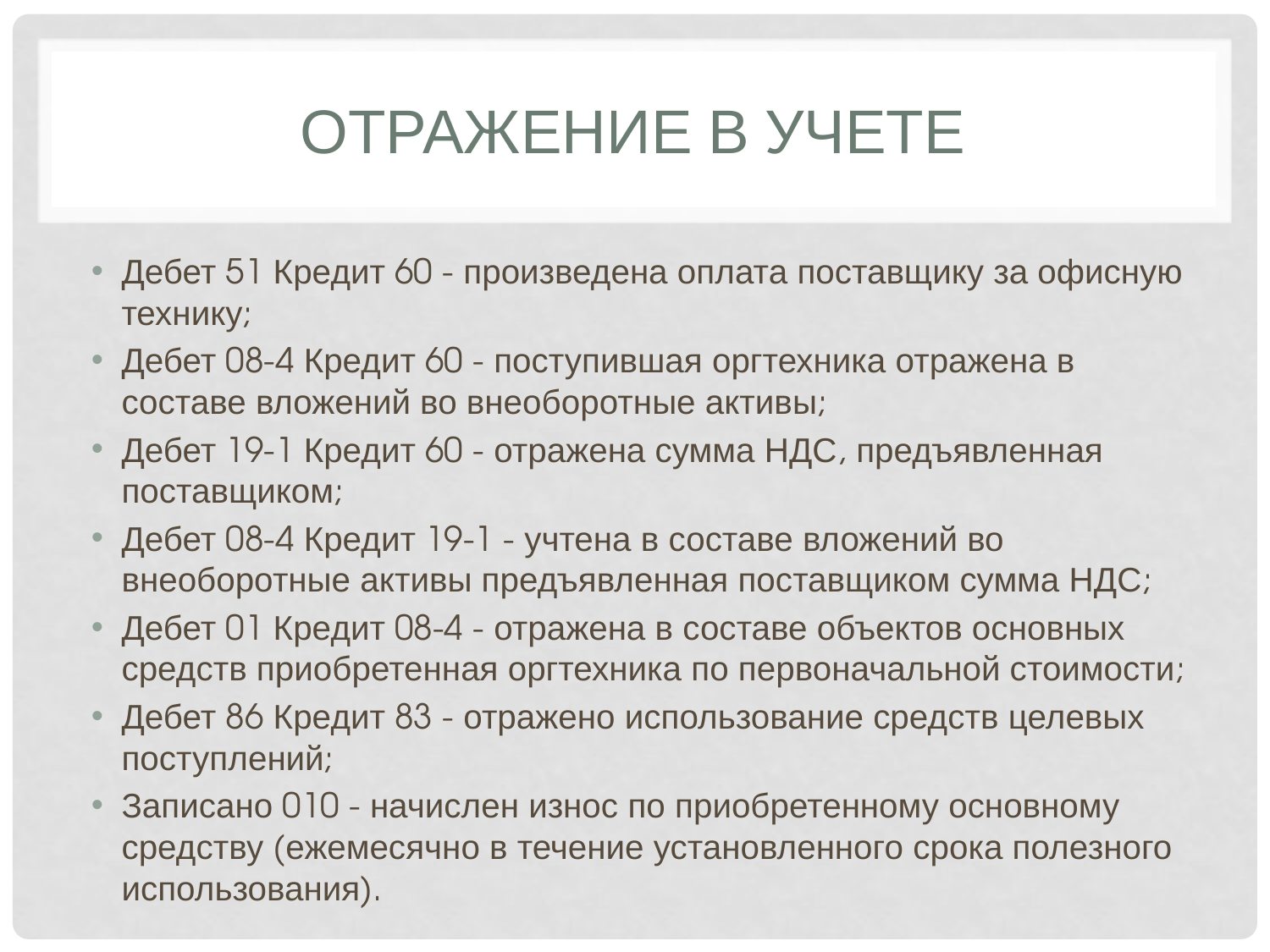

# отражение в учете
Дебет 51 Кредит 60 - произведена оплата поставщику за офисную технику;
Дебет 08-4 Кредит 60 - поступившая оргтехника отражена в составе вложений во внеоборотные активы;
Дебет 19-1 Кредит 60 - отражена сумма НДС, предъявленная поставщиком;
Дебет 08-4 Кредит 19-1 - учтена в составе вложений во внеоборотные активы предъявленная поставщиком сумма НДС;
Дебет 01 Кредит 08-4 - отражена в составе объектов основных средств приобретенная оргтехника по первоначальной стоимости;
Дебет 86 Кредит 83 - отражено использование средств целевых поступлений;
Записано 010 - начислен износ по приобретенному основному средству (ежемесячно в течение установленного срока полезного использования).